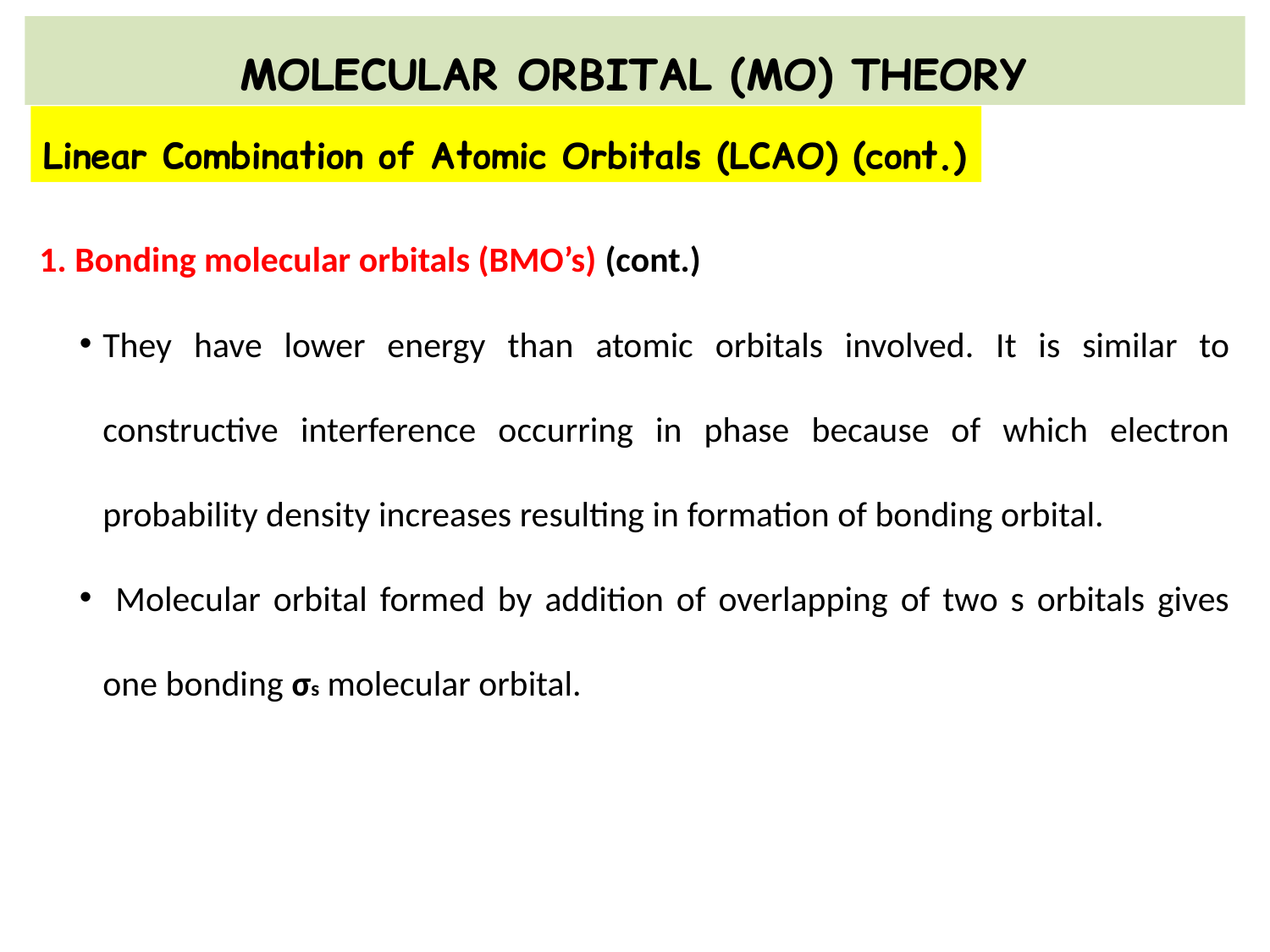

MOLECULAR ORBITAL (MO) THEORY
Linear Combination of Atomic Orbitals (LCAO) (cont.)
1. Bonding molecular orbitals (BMO’s) (cont.)
They have lower energy than atomic orbitals involved. It is similar to constructive interference occurring in phase because of which electron probability density increases resulting in formation of bonding orbital.
 Molecular orbital formed by addition of overlapping of two s orbitals gives one bonding σs molecular orbital.